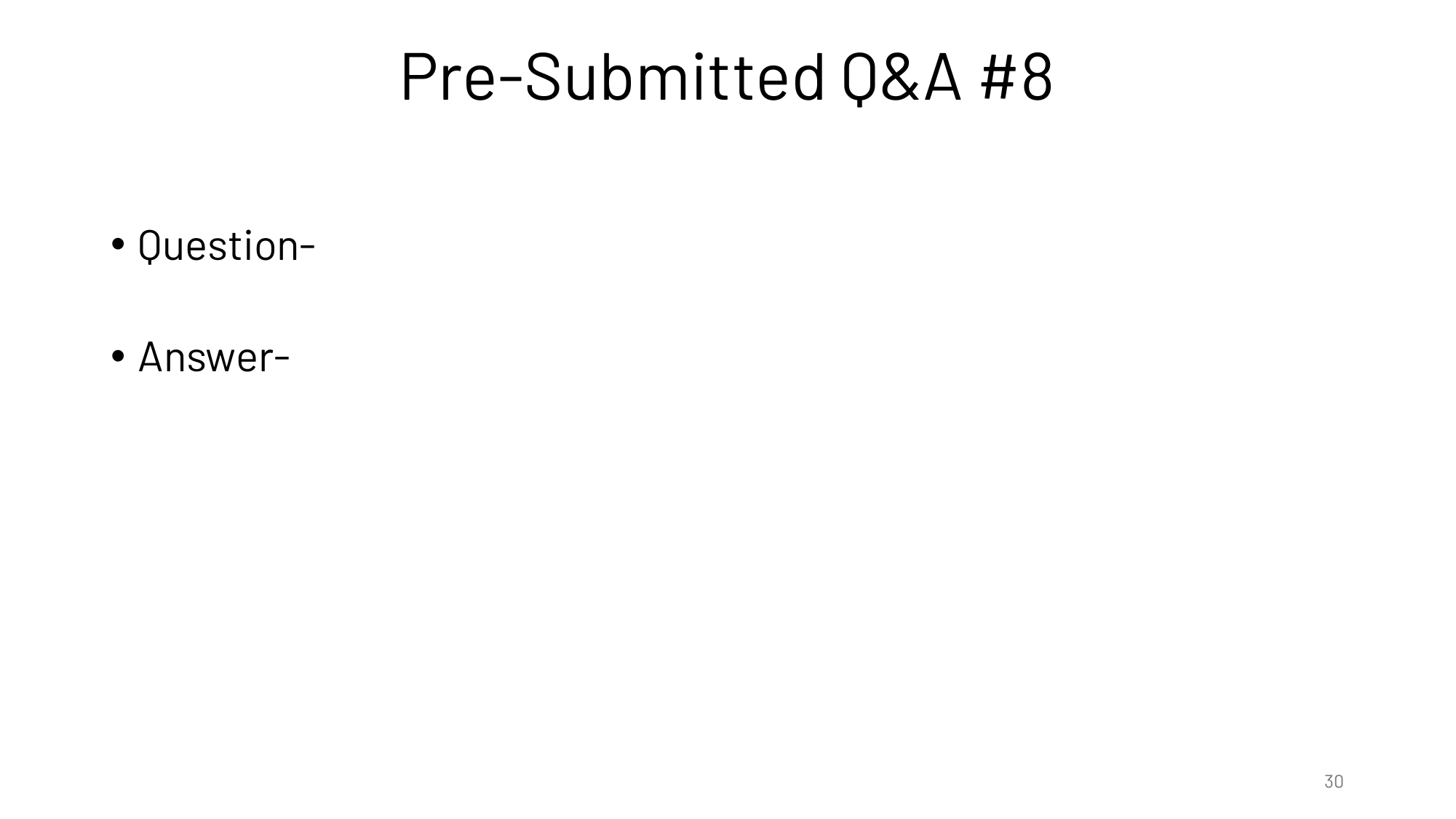

# Pre-Submitted Q&A #8
Question-
Answer-
30